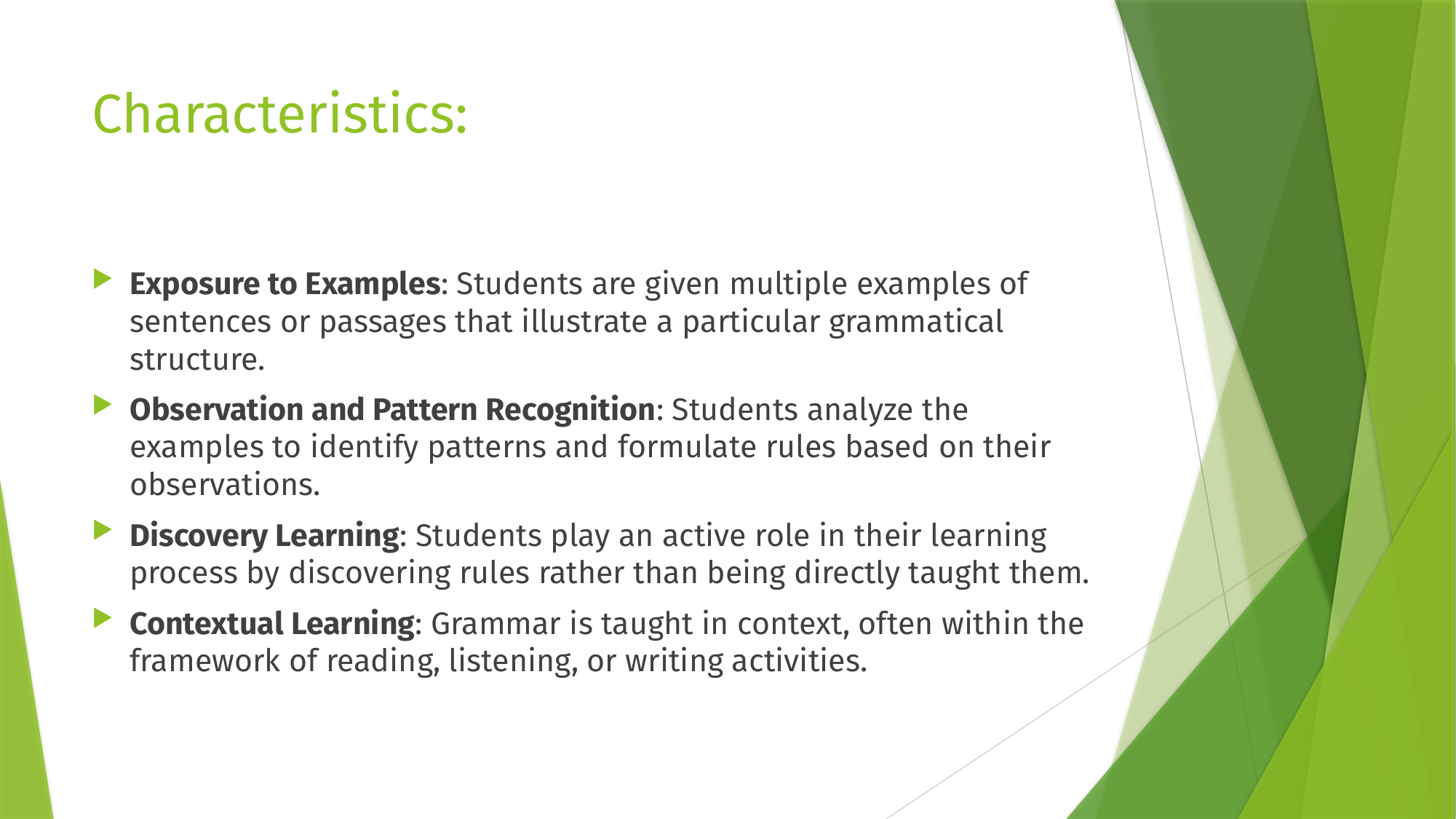

# Characteristics:
Exposure to Examples: Students are given multiple examples of sentences or passages that illustrate a particular grammatical structure.
Observation and Pattern Recognition: Students analyze the examples to identify patterns and formulate rules based on their observations.
Discovery Learning: Students play an active role in their learning process by discovering rules rather than being directly taught them.
Contextual Learning: Grammar is taught in context, often within the framework of reading, listening, or writing activities.